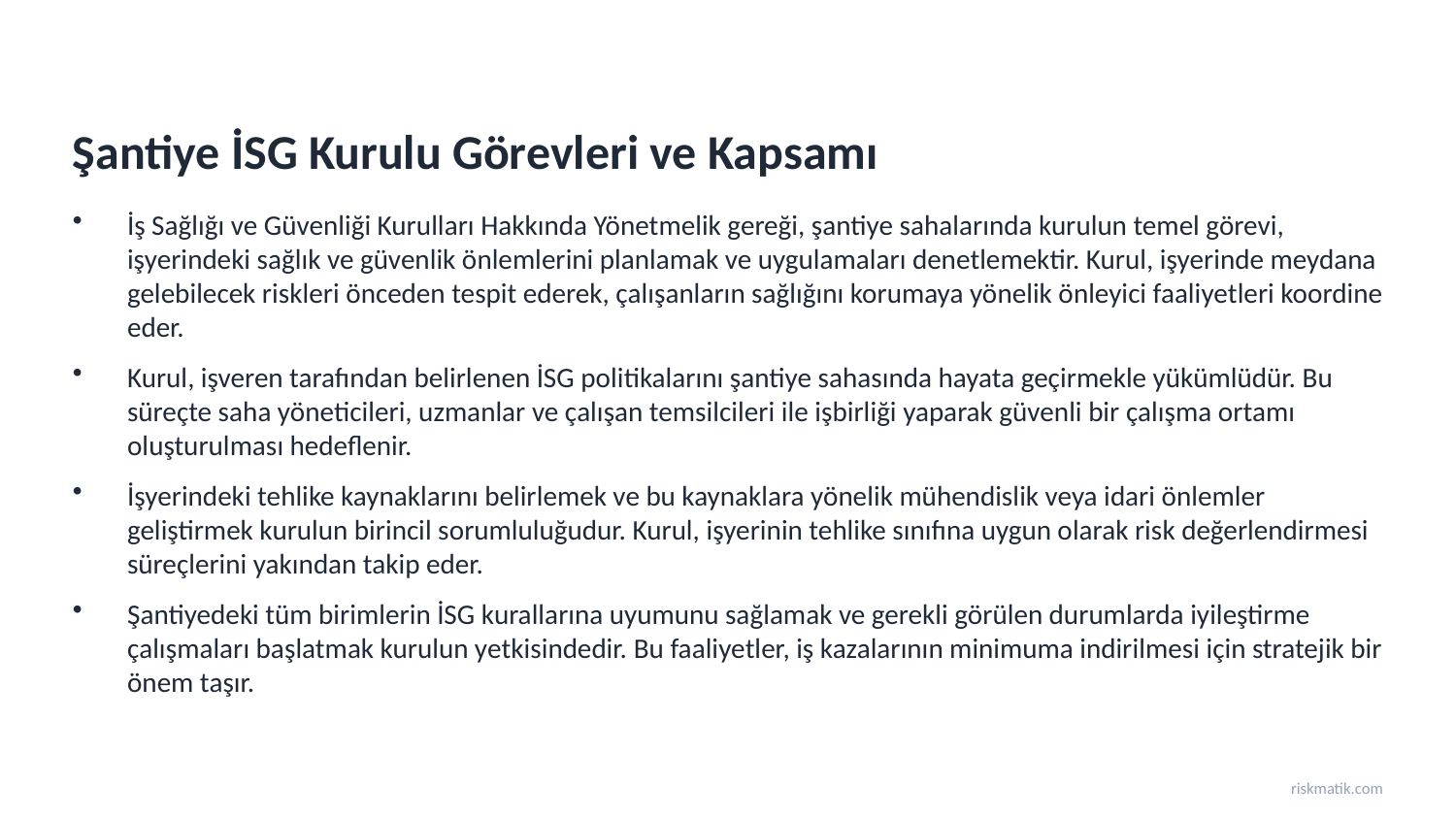

Şantiye İSG Kurulu Görevleri ve Kapsamı
İş Sağlığı ve Güvenliği Kurulları Hakkında Yönetmelik gereği, şantiye sahalarında kurulun temel görevi, işyerindeki sağlık ve güvenlik önlemlerini planlamak ve uygulamaları denetlemektir. Kurul, işyerinde meydana gelebilecek riskleri önceden tespit ederek, çalışanların sağlığını korumaya yönelik önleyici faaliyetleri koordine eder.
Kurul, işveren tarafından belirlenen İSG politikalarını şantiye sahasında hayata geçirmekle yükümlüdür. Bu süreçte saha yöneticileri, uzmanlar ve çalışan temsilcileri ile işbirliği yaparak güvenli bir çalışma ortamı oluşturulması hedeflenir.
İşyerindeki tehlike kaynaklarını belirlemek ve bu kaynaklara yönelik mühendislik veya idari önlemler geliştirmek kurulun birincil sorumluluğudur. Kurul, işyerinin tehlike sınıfına uygun olarak risk değerlendirmesi süreçlerini yakından takip eder.
Şantiyedeki tüm birimlerin İSG kurallarına uyumunu sağlamak ve gerekli görülen durumlarda iyileştirme çalışmaları başlatmak kurulun yetkisindedir. Bu faaliyetler, iş kazalarının minimuma indirilmesi için stratejik bir önem taşır.
riskmatik.com